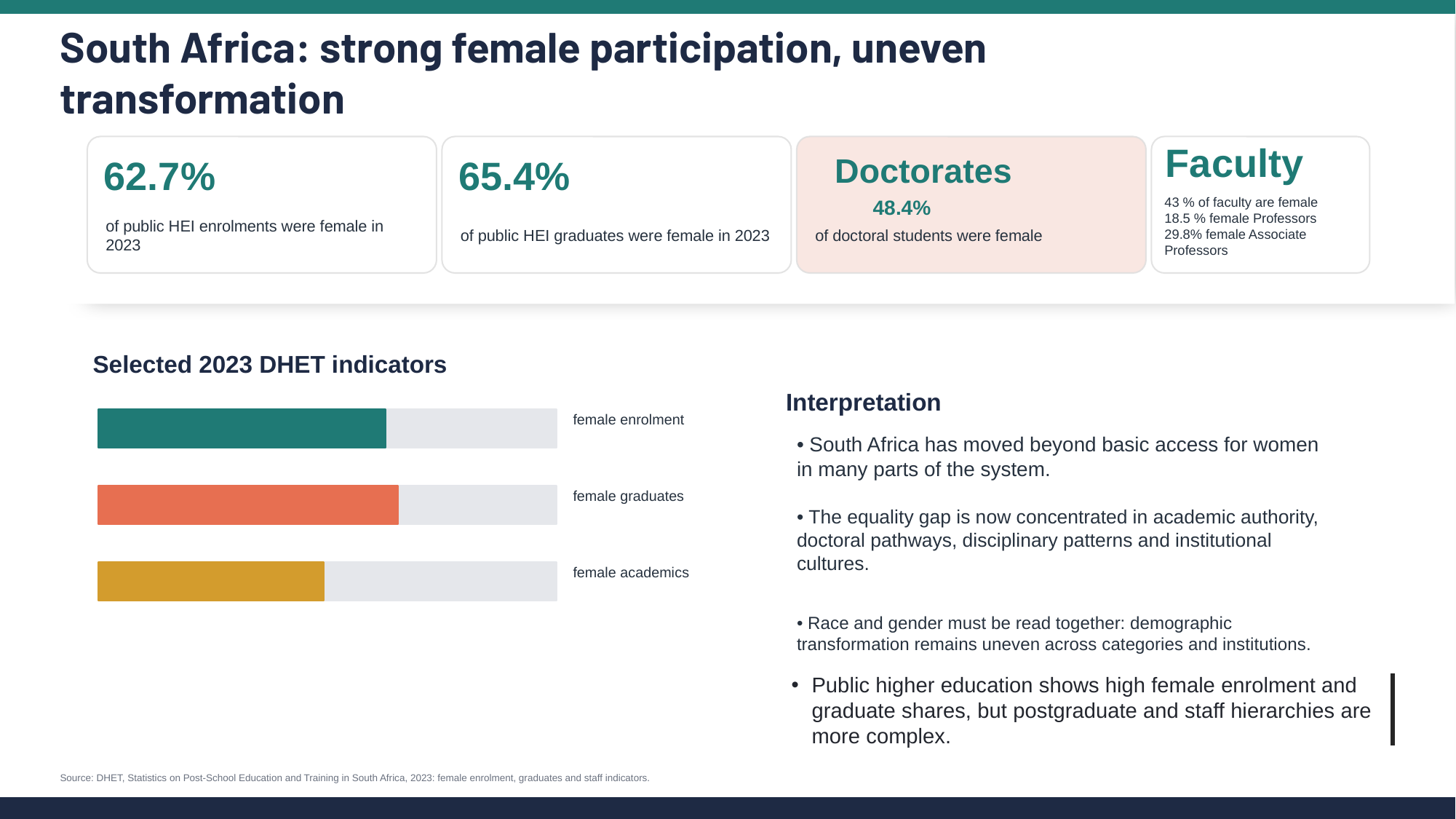

South Africa: strong female participation, uneven transformation

Faculty
Doctorates
62.7%
65.4%

48.4%
43 % of faculty are female
18.5 % female Professors
29.8% female Associate Professors
of public HEI enrolments were female in 2023
of public HEI graduates were female in 2023
of doctoral students were female
Selected 2023 DHET indicators
Interpretation
female enrolment

• South Africa has moved beyond basic access for women in many parts of the system.
female graduates

• The equality gap is now concentrated in academic authority, doctoral pathways, disciplinary patterns and institutional cultures.
female academics

• Race and gender must be read together: demographic transformation remains uneven across categories and institutions.
Public higher education shows high female enrolment and graduate shares, but postgraduate and staff hierarchies are more complex.
Source: DHET, Statistics on Post-School Education and Training in South Africa, 2023: female enrolment, graduates and staff indicators.